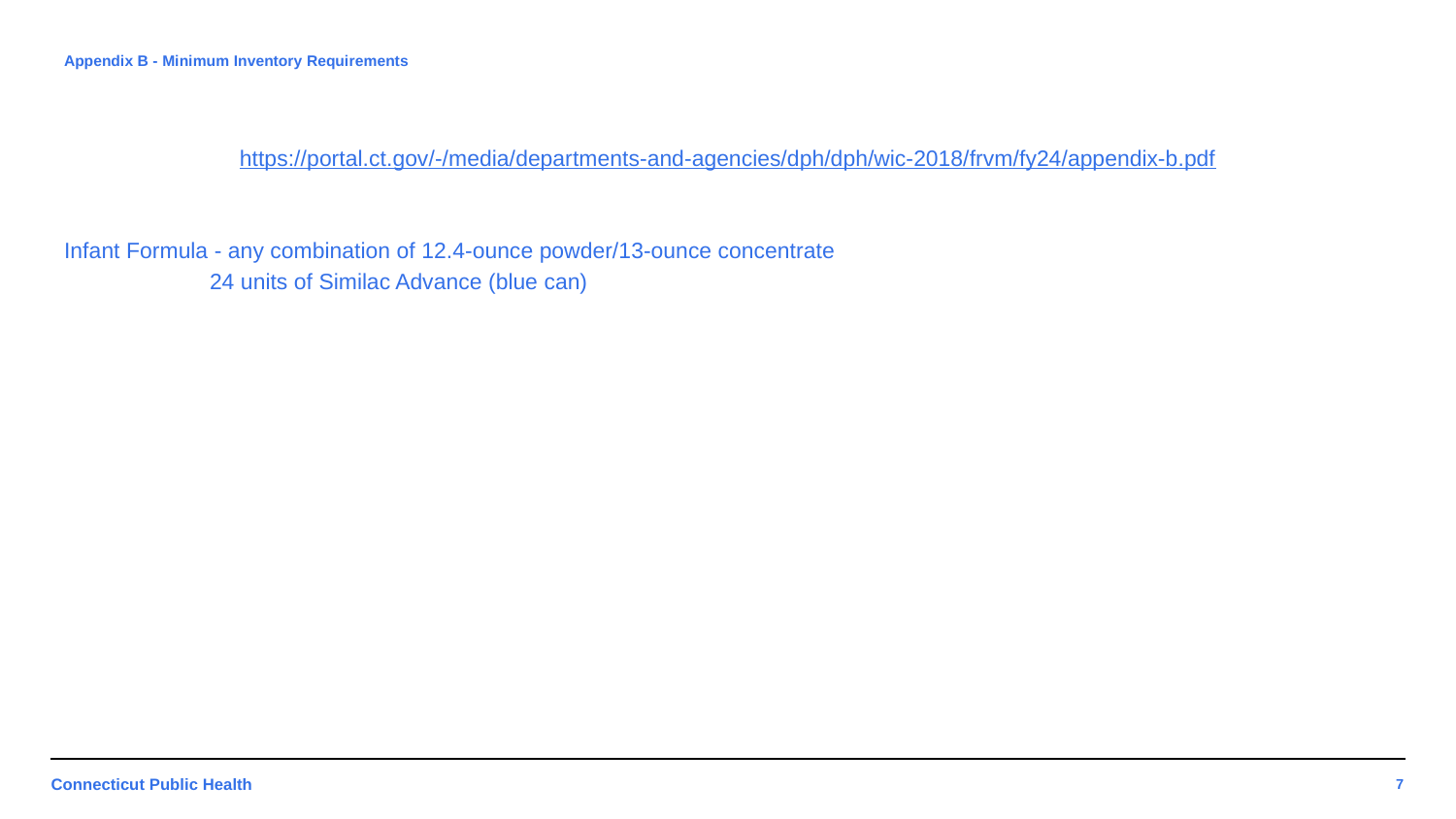

# Appendix B - Minimum Inventory Requirements
https://portal.ct.gov/-/media/departments-and-agencies/dph/dph/wic-2018/frvm/fy24/appendix-b.pdf

Infant Formula - any combination of 12.4-ounce powder/13-ounce concentrate
	24 units of Similac Advance (blue can)